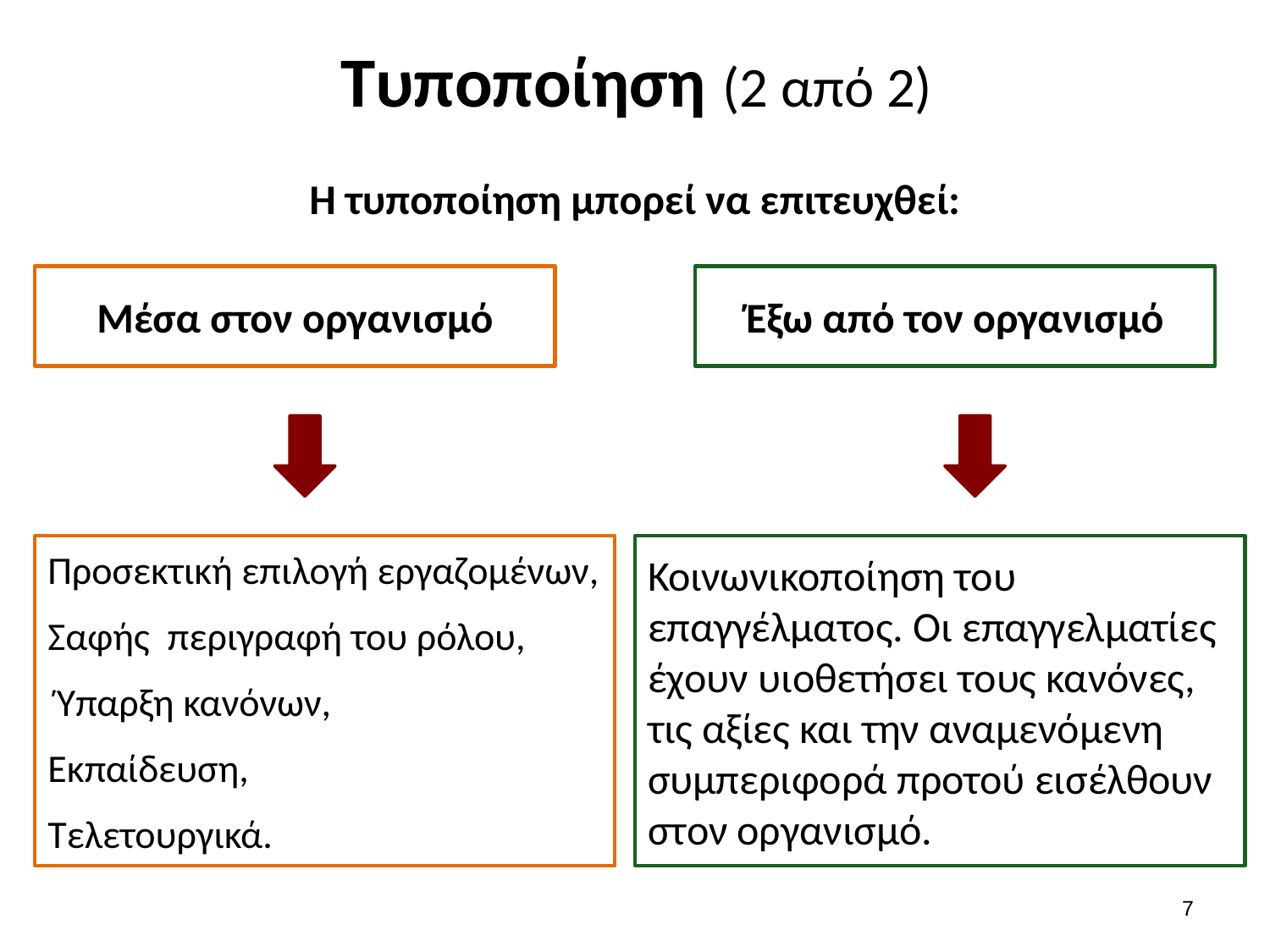

# Τυποποίηση (2 από 2)
Η τυποποίηση μπορεί να επιτευχθεί:
Μέσα στον οργανισμό
Έξω από τον οργανισμό

Προσεκτική επιλογή εργαζομένων,
Σαφής  περιγραφή του ρόλου,
 Ύπαρξη κανόνων,
Εκπαίδευση,
Τελετουργικά.
Κοινωνικοποίηση του επαγγέλματος. Οι επαγγελματίες έχουν υιοθετήσει τους κανόνες, τις αξίες και την αναμενόμενη συμπεριφορά προτού εισέλθουν στον οργανισμό.
7